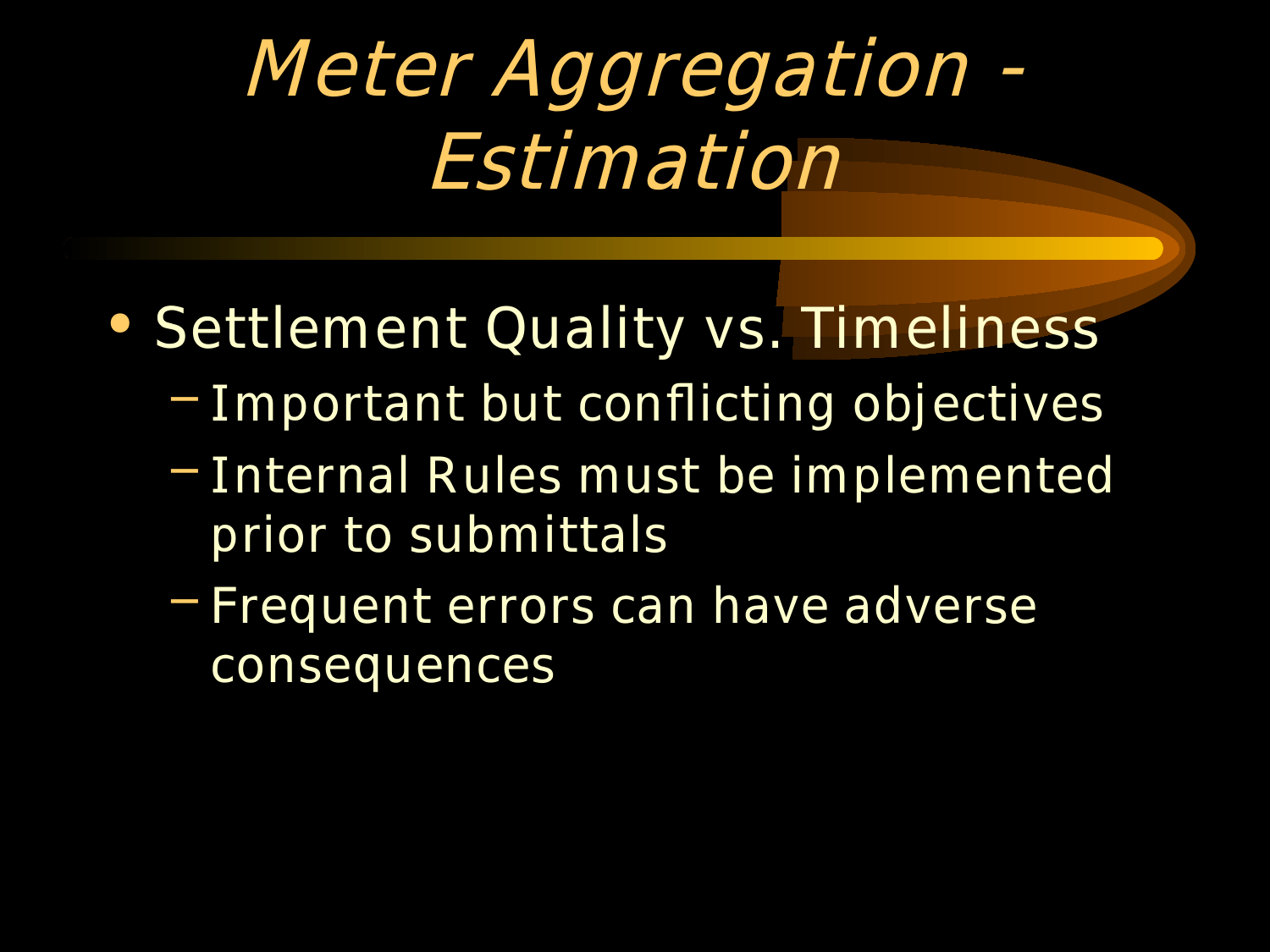

# Meter Aggregation - Estimation
Settlement Quality vs. Timeliness
Important but conflicting objectives
Internal Rules must be implemented prior to submittals
Frequent errors can have adverse consequences